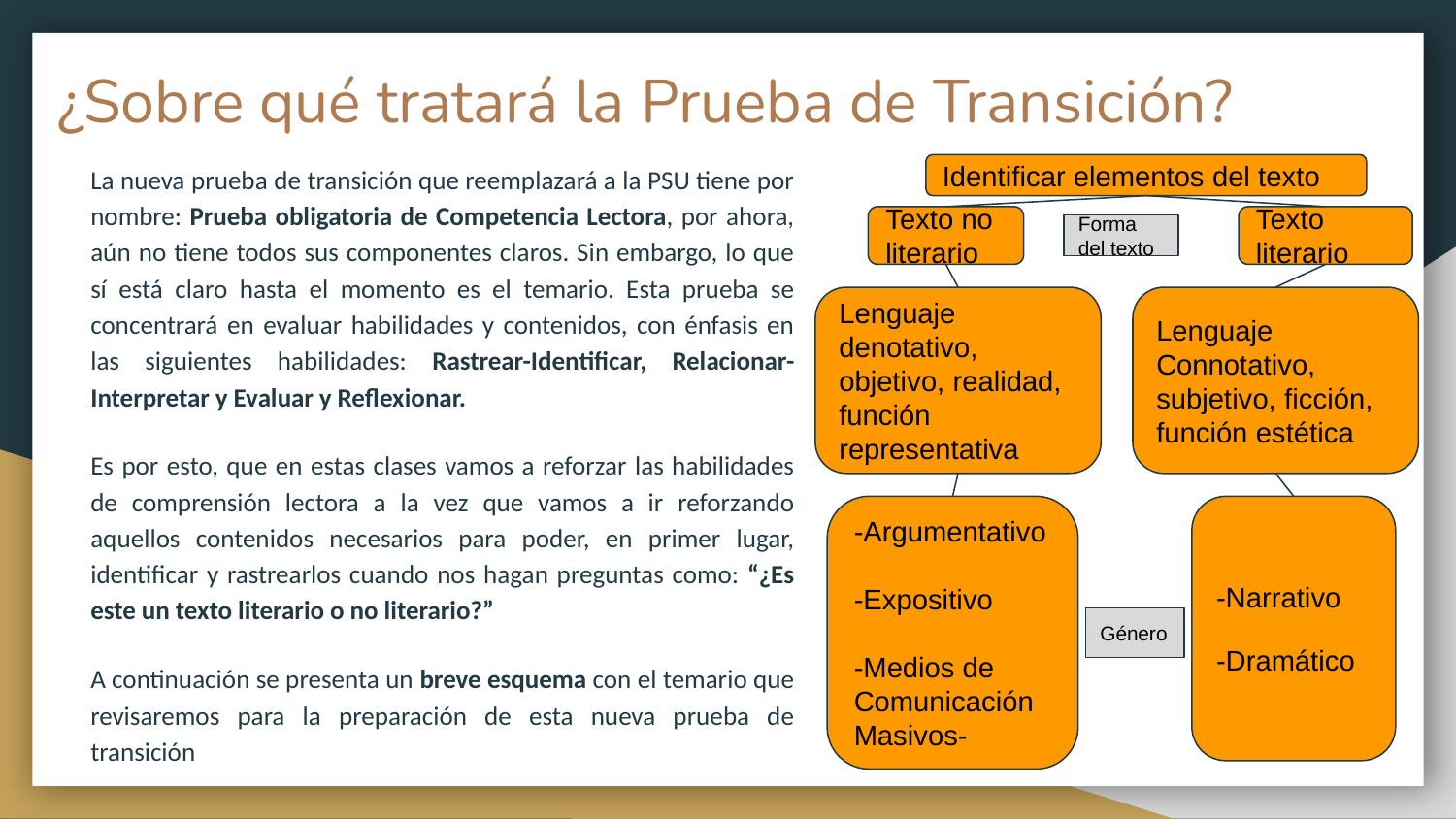

# ¿Sobre qué tratará la Prueba de Transición?
La nueva prueba de transición que reemplazará a la PSU tiene por nombre: Prueba obligatoria de Competencia Lectora, por ahora, aún no tiene todos sus componentes claros. Sin embargo, lo que sí está claro hasta el momento es el temario. Esta prueba se concentrará en evaluar habilidades y contenidos, con énfasis en las siguientes habilidades: Rastrear-Identificar, Relacionar-Interpretar y Evaluar y Reflexionar.
Es por esto, que en estas clases vamos a reforzar las habilidades de comprensión lectora a la vez que vamos a ir reforzando aquellos contenidos necesarios para poder, en primer lugar, identificar y rastrearlos cuando nos hagan preguntas como: “¿Es este un texto literario o no literario?”
A continuación se presenta un breve esquema con el temario que revisaremos para la preparación de esta nueva prueba de transición

Identificar elementos del texto
Texto no literario
Texto literario
Forma del texto
Lenguaje denotativo, objetivo, realidad, función representativa
Lenguaje Connotativo, subjetivo, ficción, función estética
-Argumentativo

-Expositivo

-Medios de Comunicación Masivos-
-Narrativo

-Dramático
Género